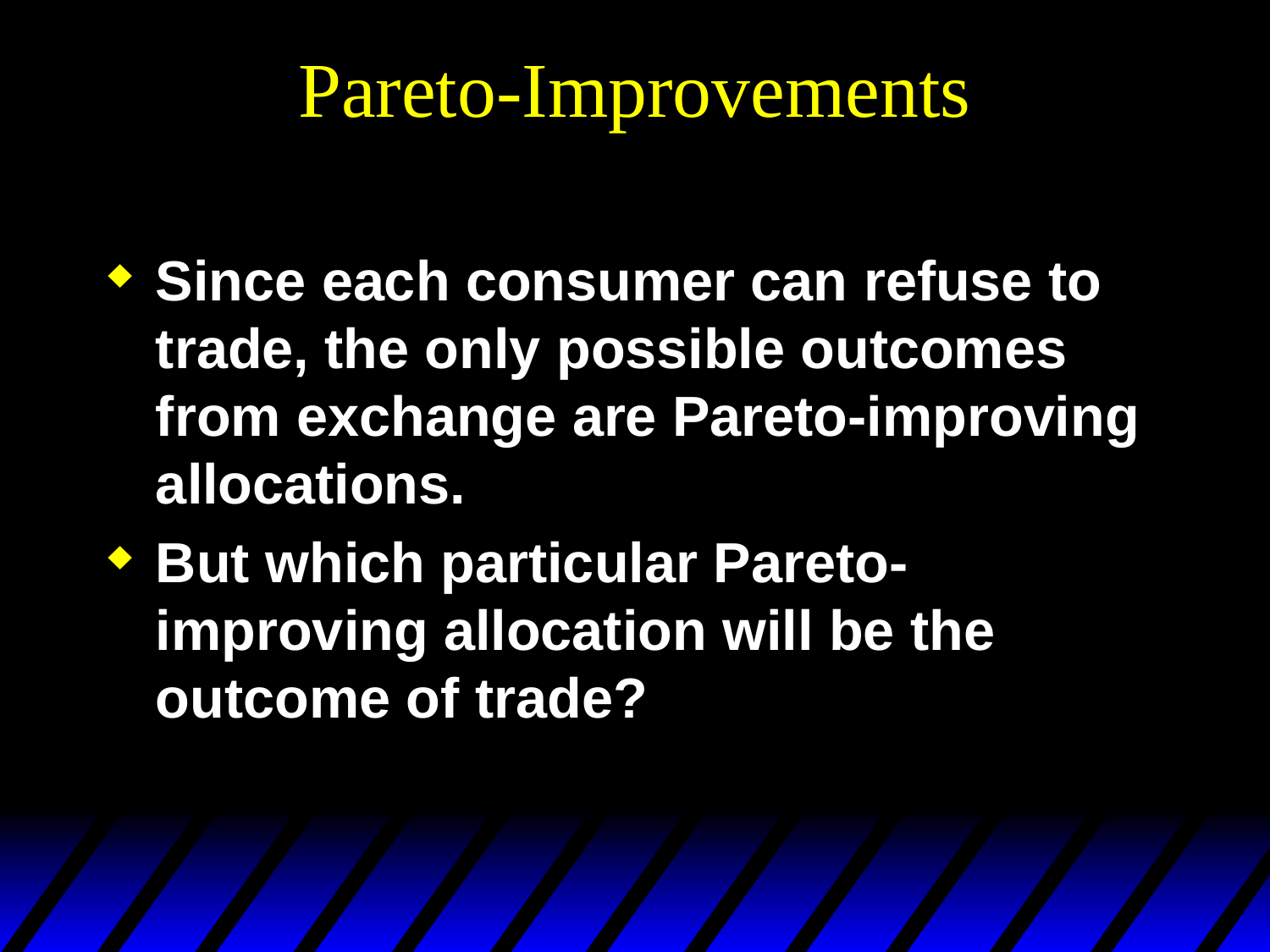

# Pareto-Improvements
Since each consumer can refuse to trade, the only possible outcomes from exchange are Pareto-improving allocations.
But which particular Pareto-improving allocation will be the outcome of trade?